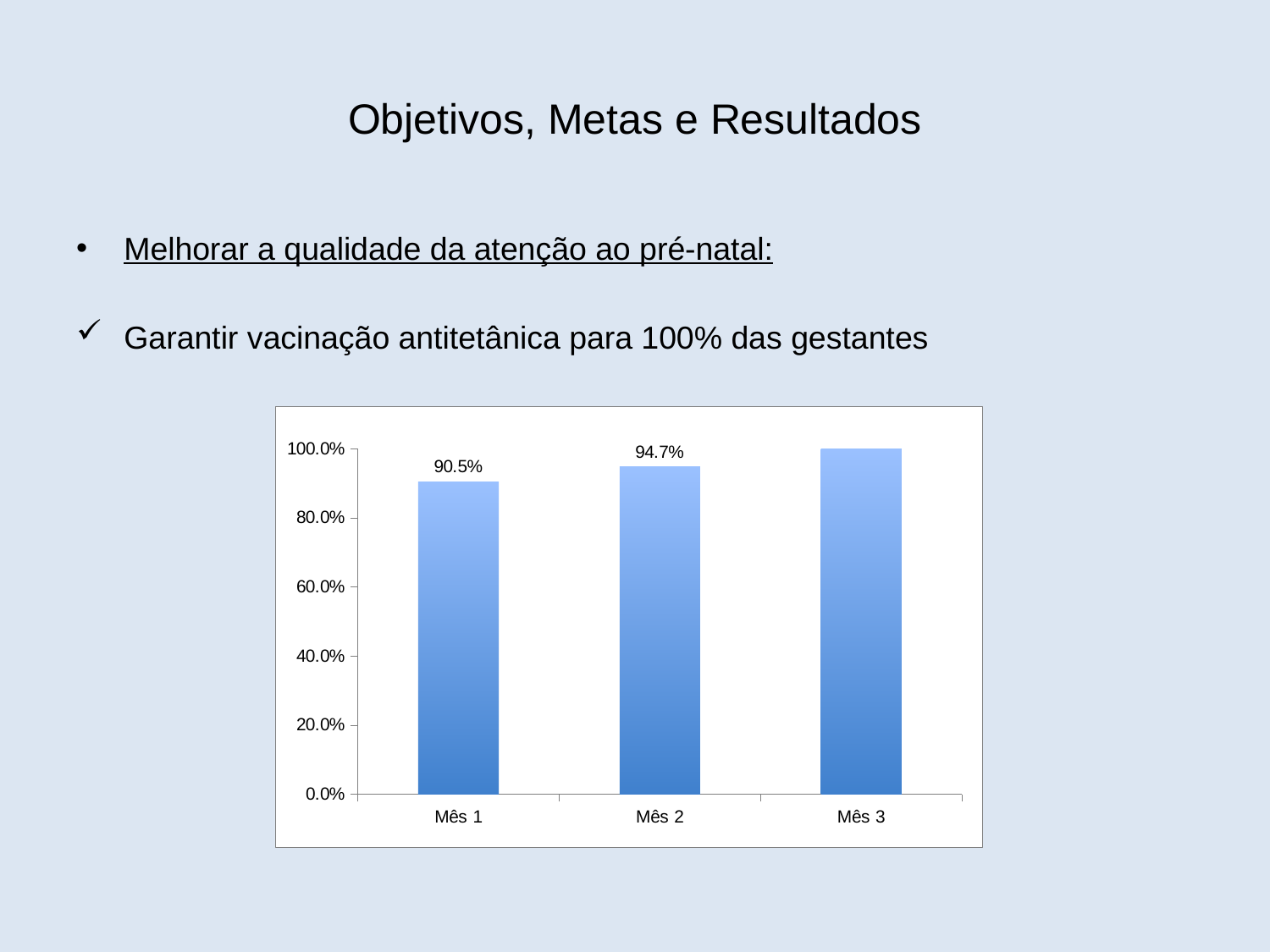

# Objetivos, Metas e Resultados
Melhorar a qualidade da atenção ao pré-natal:

Garantir vacinação antitetânica para 100% das gestantes

### Chart

| Category | Proporção de gestantes com  o esquema da vacina anti-tetânica completo |
|---|---|
| Mês 1 | 0.9047619047619 |
| Mês 2 | 0.947368421052625 |
| Mês 3 | 1.0 |